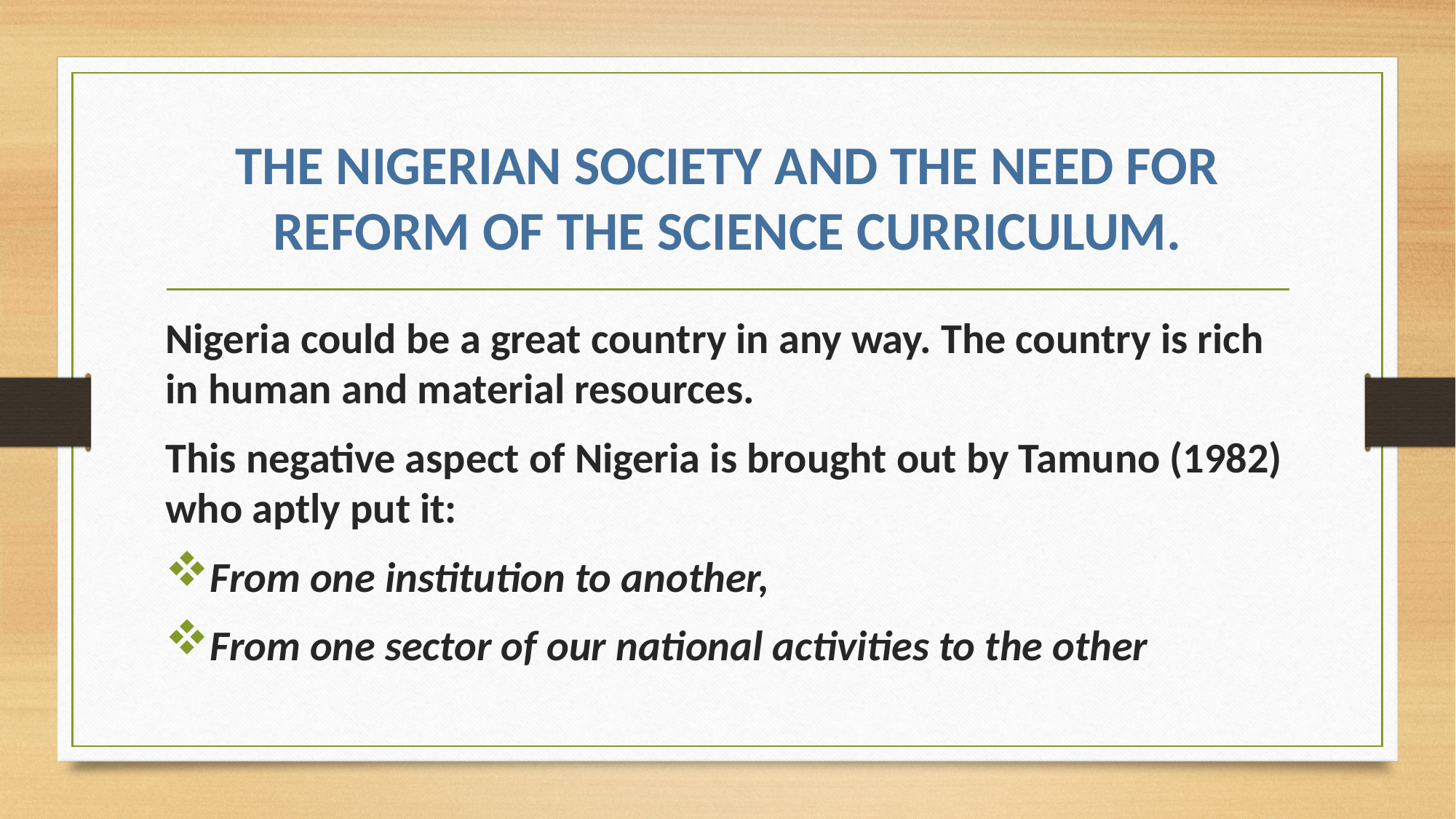

# THE NIGERIAN SOCIETY AND THE NEED FOR REFORM OF THE SCIENCE CURRICULUM.
Nigeria could be a great country in any way. The country is rich in human and material resources.
This negative aspect of Nigeria is brought out by Tamuno (1982) who aptly put it:
From one institution to another,
From one sector of our national activities to the other